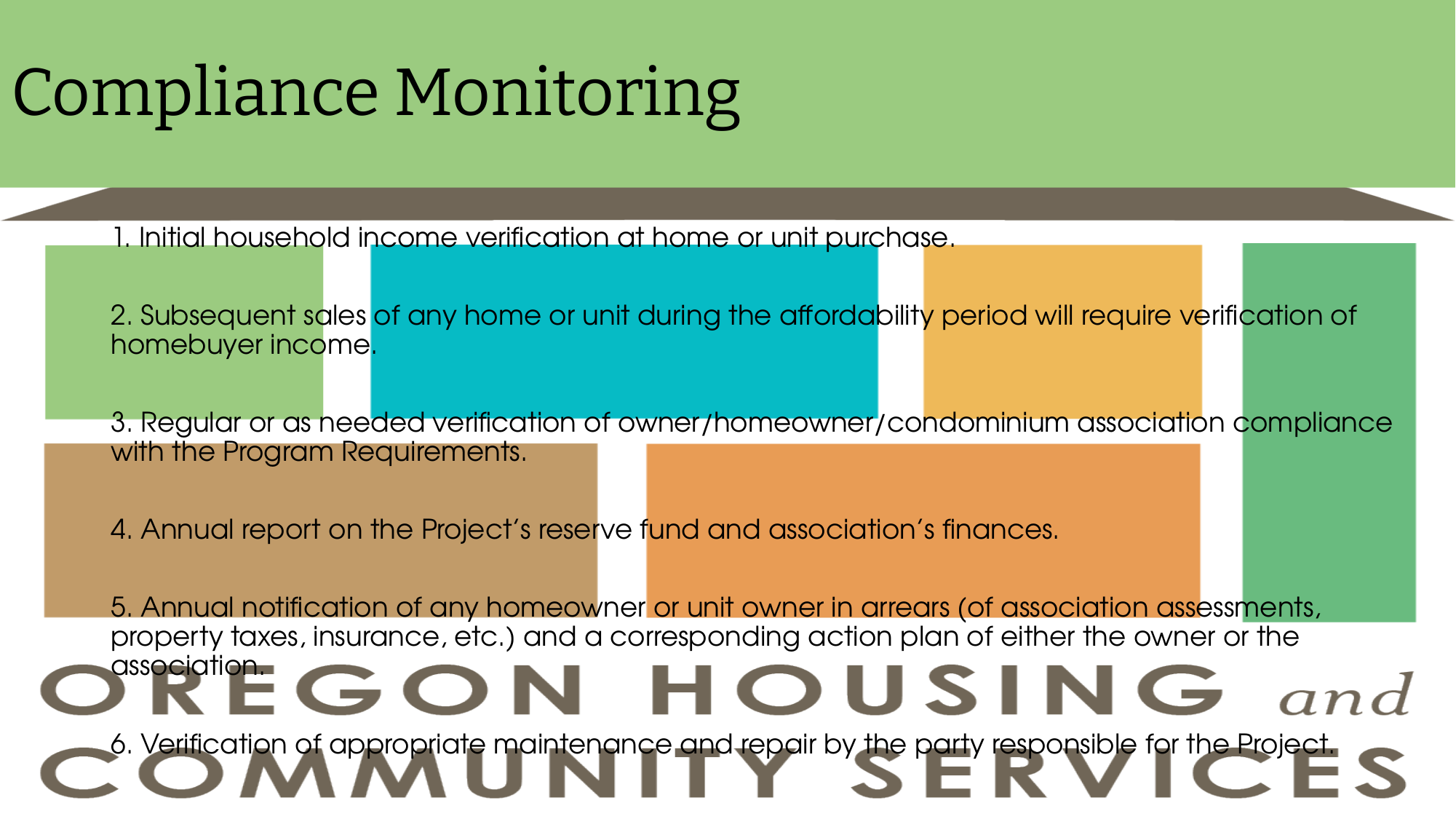

# Compliance Monitoring
1. Initial household income verification at home or unit purchase.

2. Subsequent sales of any home or unit during the affordability period will require verification of homebuyer income.

3. Regular or as needed verification of owner/homeowner/condominium association compliance with the Program Requirements.

4. Annual report on the Project’s reserve fund and association’s finances.

5. Annual notification of any homeowner or unit owner in arrears (of association assessments, property taxes, insurance, etc.) and a corresponding action plan of either the owner or the association.

6. Verification of appropriate maintenance and repair by the party responsible for the Project.